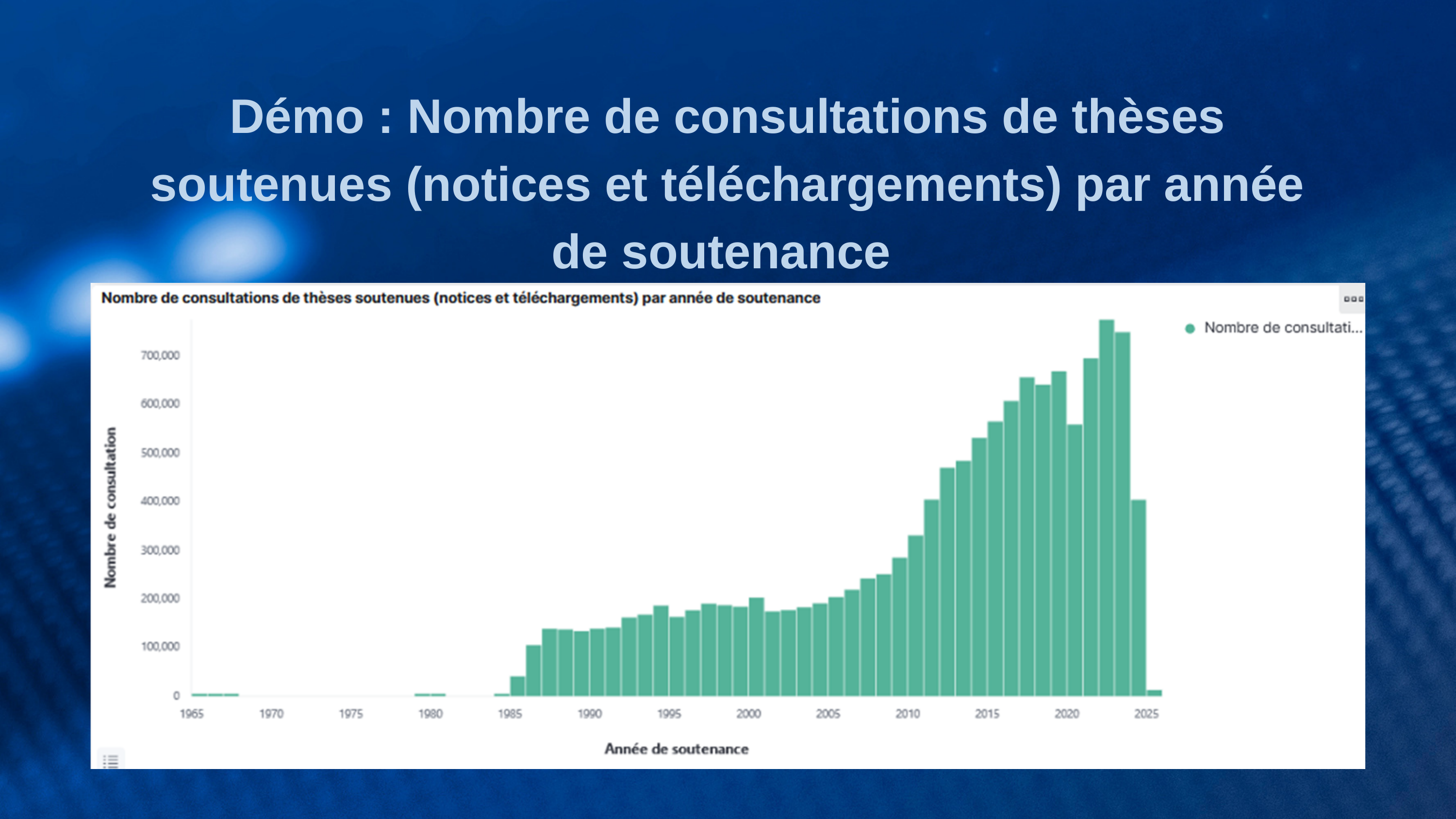

Démo : Nombre de consultations de thèses soutenues (notices et téléchargements) par année de soutenance

PARTIE 1